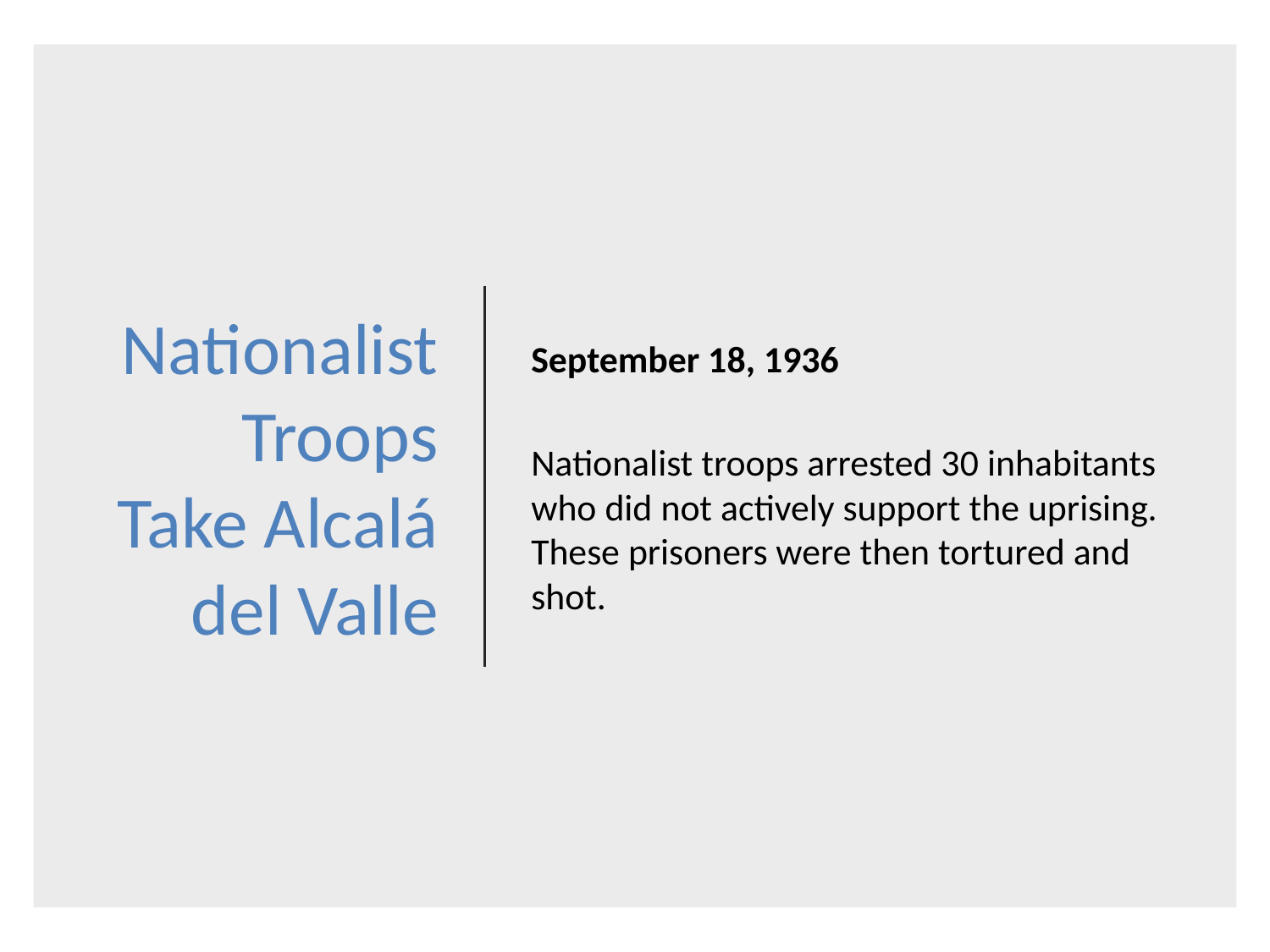

# Nationalist Troops Take Alcalá del Valle
September 18, 1936

Nationalist troops arrested 30 inhabitants who did not actively support the uprising. These prisoners were then tortured and shot.